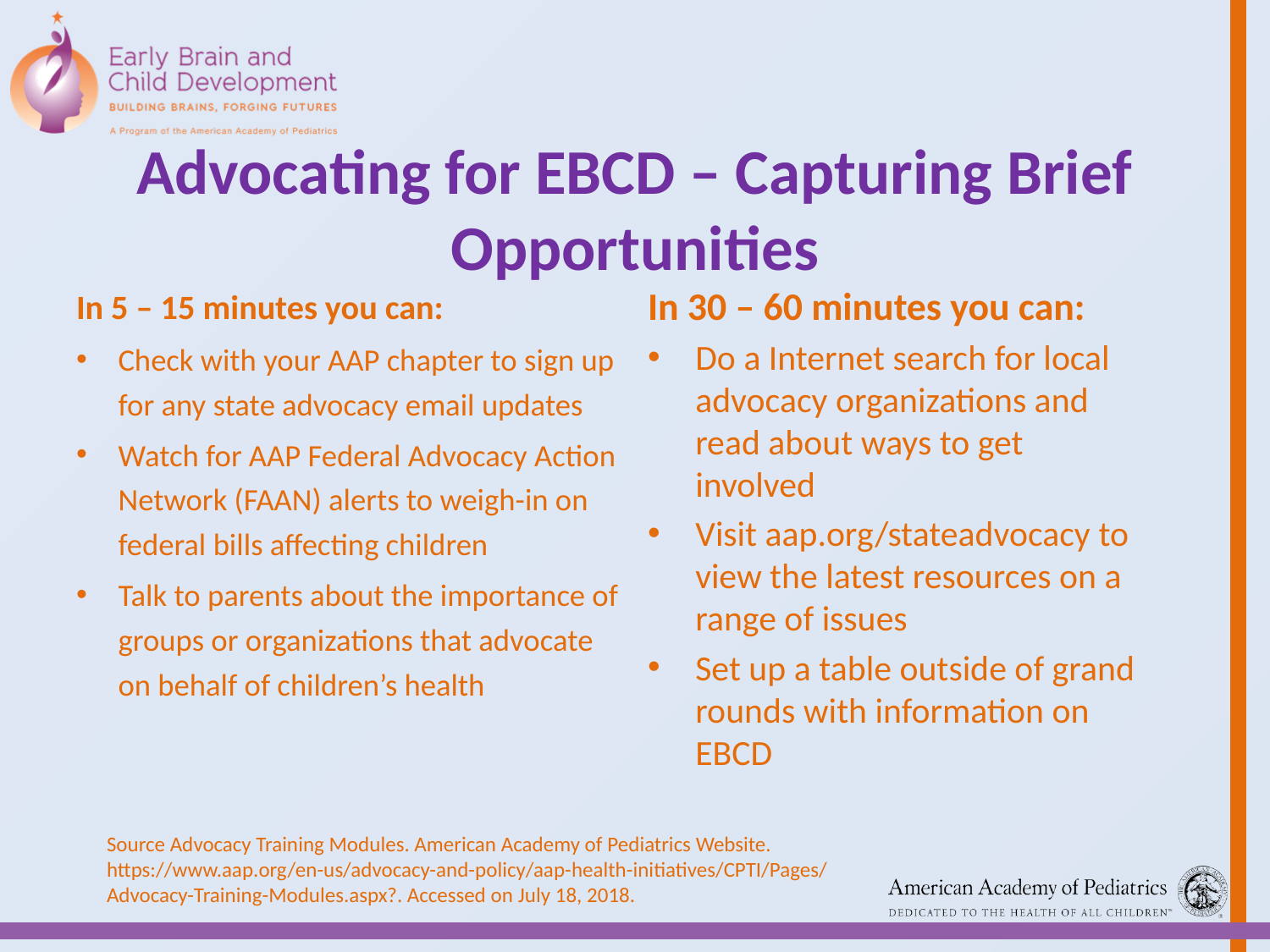

# Advocating for EBCD – Capturing Brief Opportunities
In 5 – 15 minutes you can:
Check with your AAP chapter to sign up for any state advocacy email updates
Watch for AAP Federal Advocacy Action Network (FAAN) alerts to weigh-in on federal bills affecting children
Talk to parents about the importance of groups or organizations that advocate on behalf of children’s health

In 30 – 60 minutes you can:
Do a Internet search for local advocacy organizations and read about ways to get involved
Visit aap.org/stateadvocacy to view the latest resources on a range of issues
Set up a table outside of grand rounds with information on EBCD
Source Advocacy Training Modules. American Academy of Pediatrics Website. https://www.aap.org/en-us/advocacy-and-policy/aap-health-initiatives/CPTI/Pages/Advocacy-Training-Modules.aspx?. Accessed on July 18, 2018.